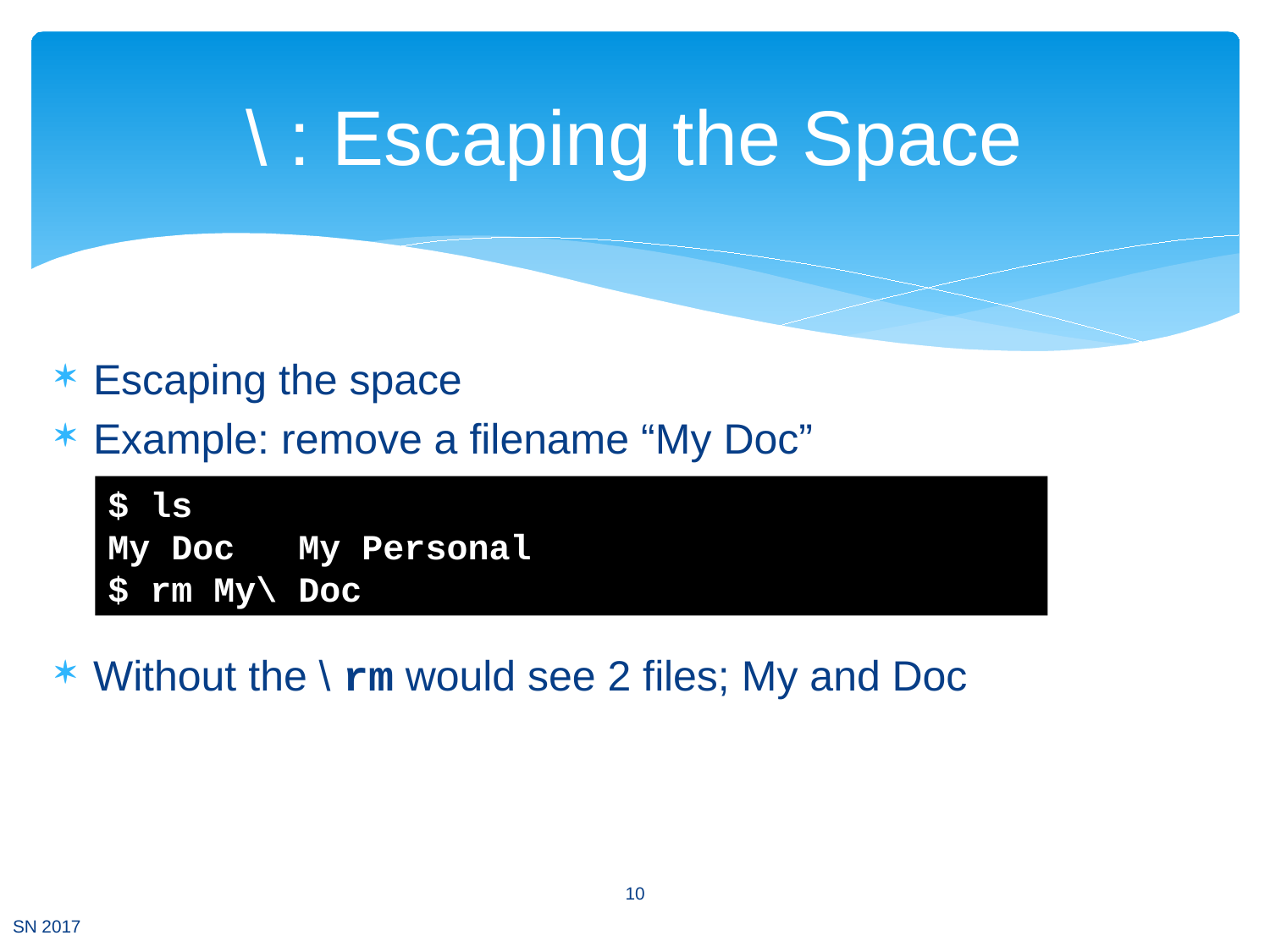

# \ : Escaping the Space
Escaping the space
Example: remove a filename “My Doc”

Without the \ rm would see 2 files; My and Doc
$ ls
My Doc   My Personal
$ rm My\ Doc
10
SN 2017